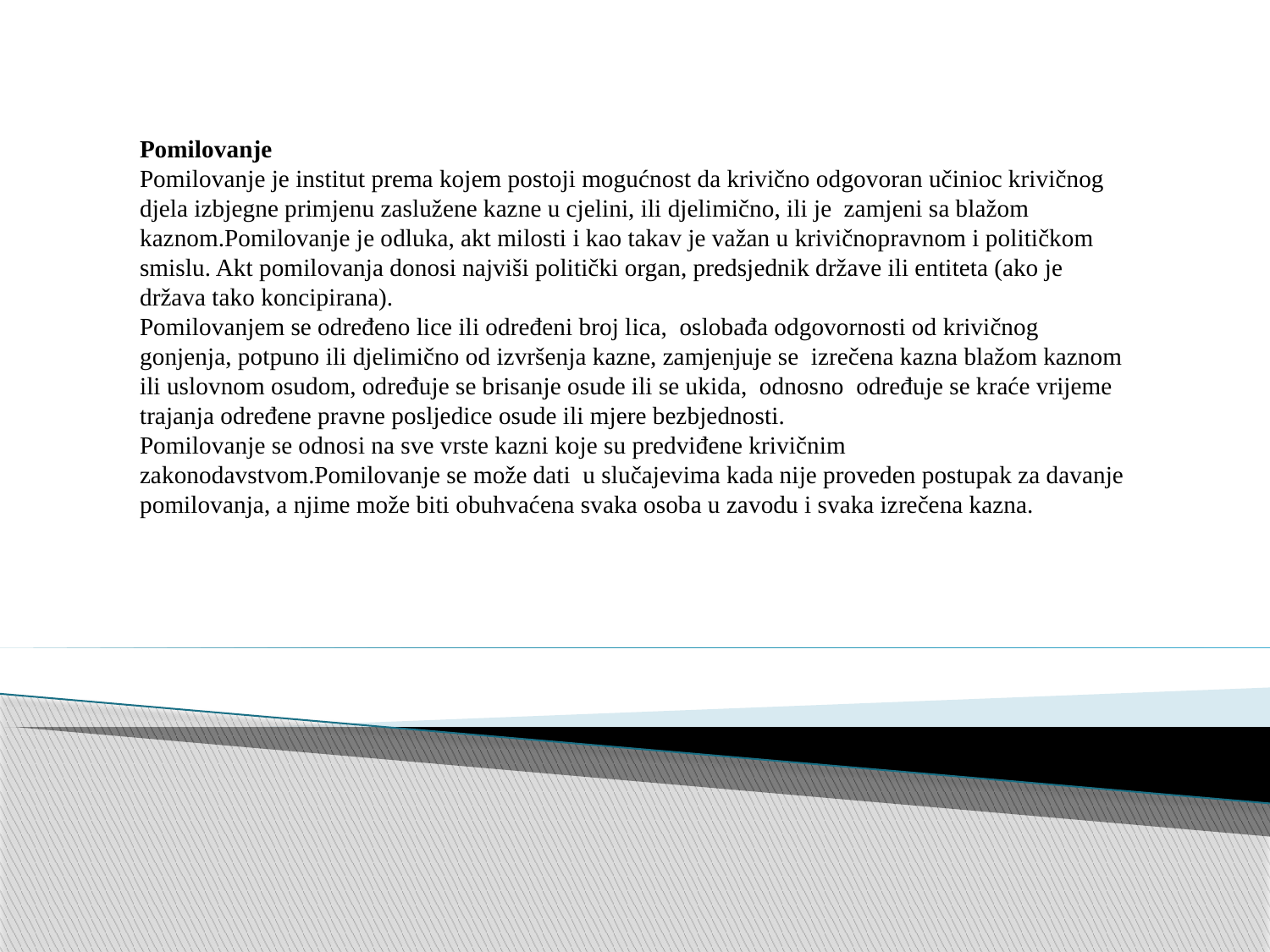

Pomilovanje
Pomilovanje je institut prema kojem postoji mogućnost da krivično odgovoran učinioc krivičnog djela izbjegne primjenu zaslužene kazne u cjelini, ili djelimično, ili je  zamjeni sa blažom kaznom.Pomilovanje je odluka, akt milosti i kao takav je važan u krivičnopravnom i političkom smislu. Akt pomilovanja donosi najviši politički organ, predsjednik države ili entiteta (ako je država tako koncipirana).
Pomilovanjem se određeno lice ili određeni broj lica,  oslobađa odgovornosti od krivičnog gonjenja, potpuno ili djelimično od izvršenja kazne, zamjenjuje se  izrečena kazna blažom kaznom ili uslovnom osudom, određuje se brisanje osude ili se ukida,  odnosno  određuje se kraće vrijeme trajanja određene pravne posljedice osude ili mjere bezbjednosti.
Pomilovanje se odnosi na sve vrste kazni koje su predviđene krivičnim zakonodavstvom.Pomilovanje se može dati  u slučajevima kada nije proveden postupak za davanje pomilovanja, a njime može biti obuhvaćena svaka osoba u zavodu i svaka izrečena kazna.